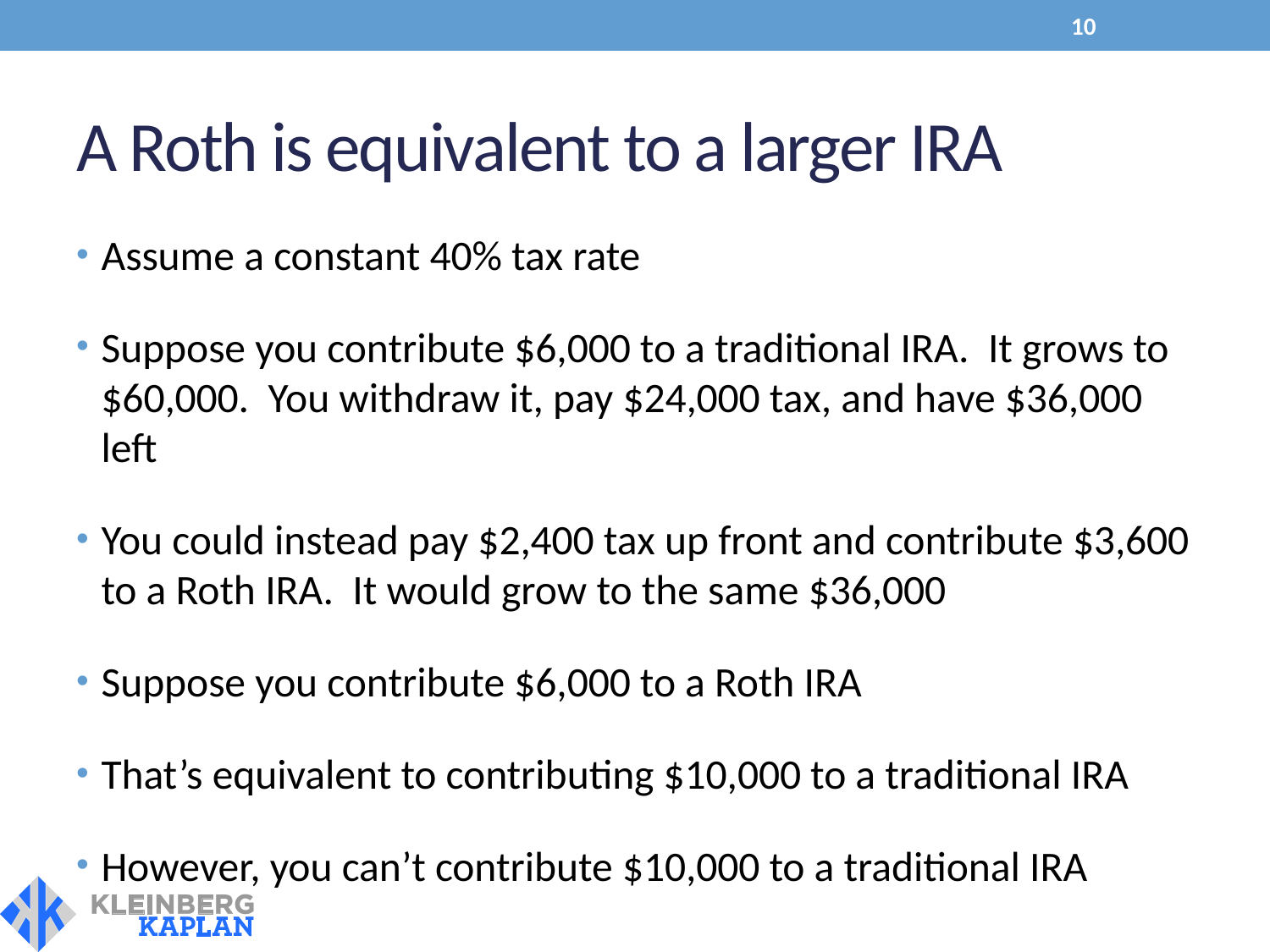

10
# A Roth is equivalent to a larger IRA
Assume a constant 40% tax rate
Suppose you contribute $6,000 to a traditional IRA.  It grows to $60,000.  You withdraw it, pay $24,000 tax, and have $36,000 left
You could instead pay $2,400 tax up front and contribute $3,600 to a Roth IRA.  It would grow to the same $36,000
Suppose you contribute $6,000 to a Roth IRA
That’s equivalent to contributing $10,000 to a traditional IRA
However, you can’t contribute $10,000 to a traditional IRA